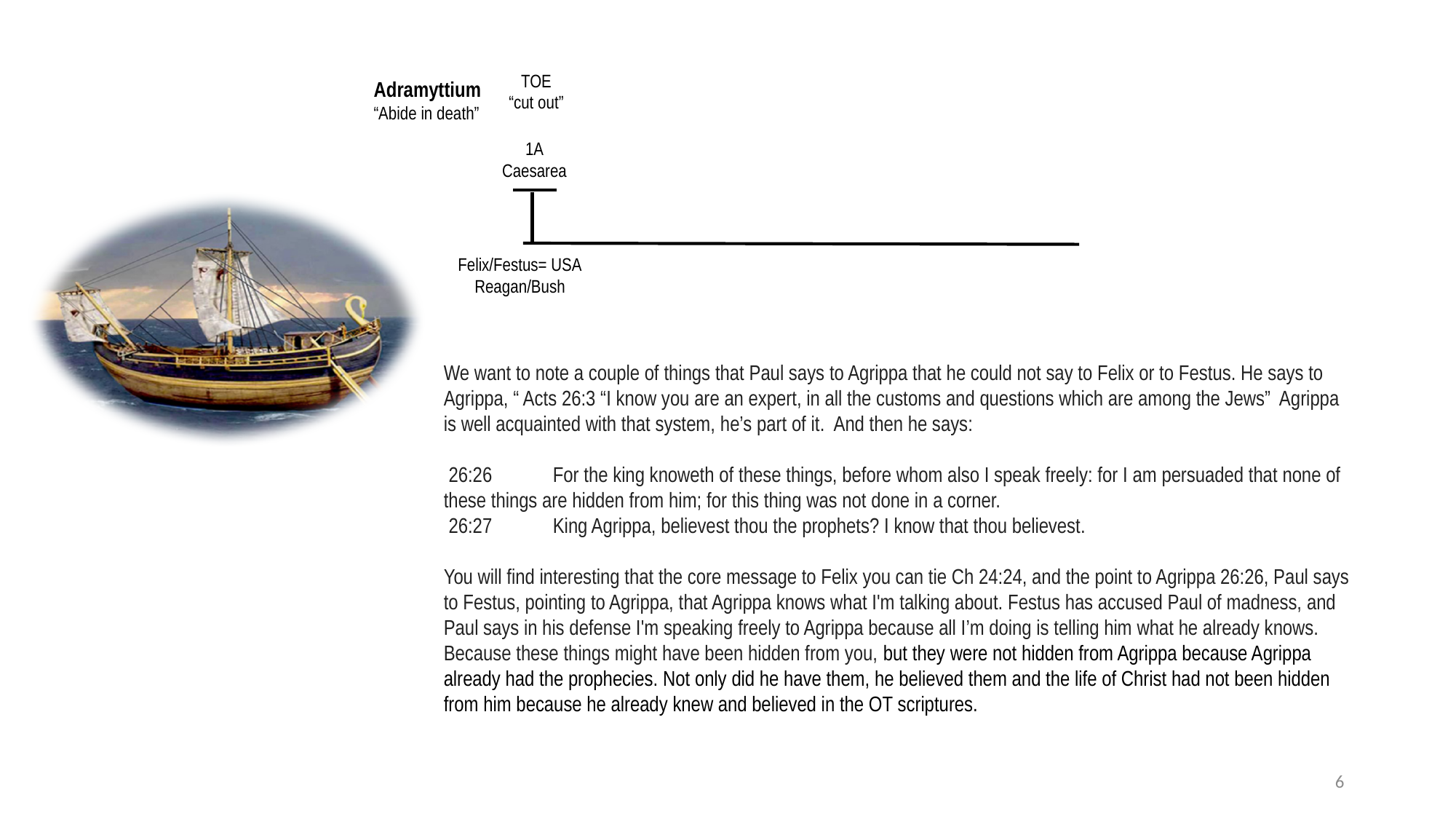

TOE
“cut out”
Adramyttium
“Abide in death”
1A
Caesarea

Felix/Festus= USA
Reagan/Bush
We want to note a couple of things that Paul says to Agrippa that he could not say to Felix or to Festus. He says to Agrippa, “ Acts 26:3 “I know you are an expert, in all the customs and questions which are among the Jews”  Agrippa is well acquainted with that system, he’s part of it.  And then he says:

 26:26	For the king knoweth of these things, before whom also I speak freely: for I am persuaded that none of these things are hidden from him; for this thing was not done in a corner.
 26:27	King Agrippa, believest thou the prophets? I know that thou believest.

You will find interesting that the core message to Felix you can tie Ch 24:24, and the point to Agrippa 26:26, Paul says to Festus, pointing to Agrippa, that Agrippa knows what I'm talking about. Festus has accused Paul of madness, and Paul says in his defense I'm speaking freely to Agrippa because all I’m doing is telling him what he already knows. Because these things might have been hidden from you, but they were not hidden from Agrippa because Agrippa already had the prophecies. Not only did he have them, he believed them and the life of Christ had not been hidden from him because he already knew and believed in the OT scriptures.

6